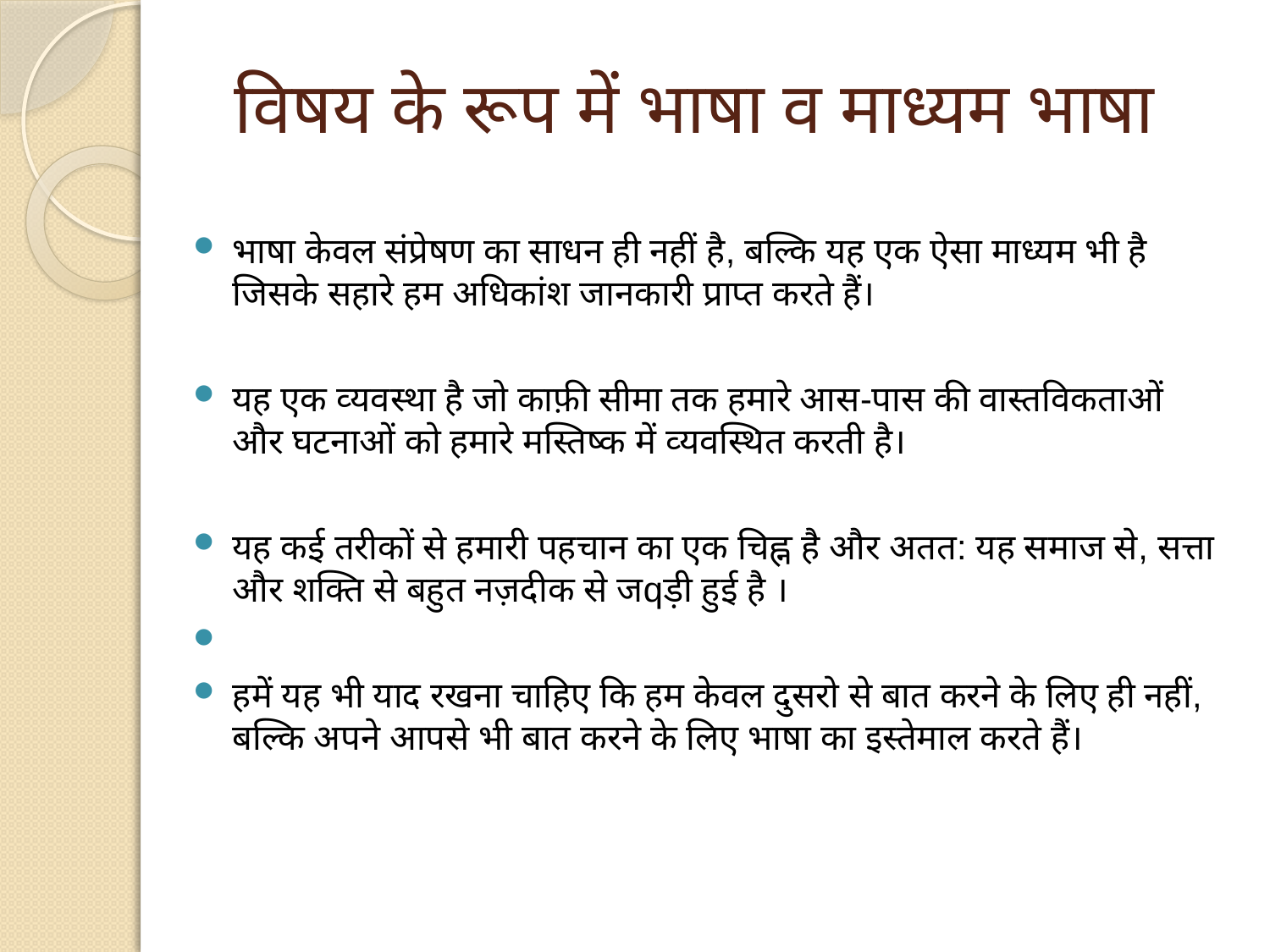

# विषय के रूप में भाषा व माध्यम भाषा

भाषा केवल संप्रेषण का साधन ही नहीं है, बल्कि यह एक ऐसा माध्‍यम भी है जिसके सहारे हम अधिकांश जानकारी प्राप्‍त करते हैं।

यह एक व्‍यवस्‍था है जो काफ़ी सीमा तक हमारे आस-पास की वास्‍तविकताओं  और घटनाओं को हमारे मस्तिष्‍क में व्‍यवस्थित करती है।

यह कई तरीकों से हमारी पहचान का एक चिह्न है और अतत: यह समाज से, सत्ता और शक्‍ति से बहुत नज़दीक से जqड़ी हुई है ।

हमें यह भी याद रखना चाहिए कि हम केवल दुसरो से बात करने के लिए ही नहीं, बल्कि अपने आपसे भी बात करने के लिए भाषा का इस्‍तेमाल करते हैं।